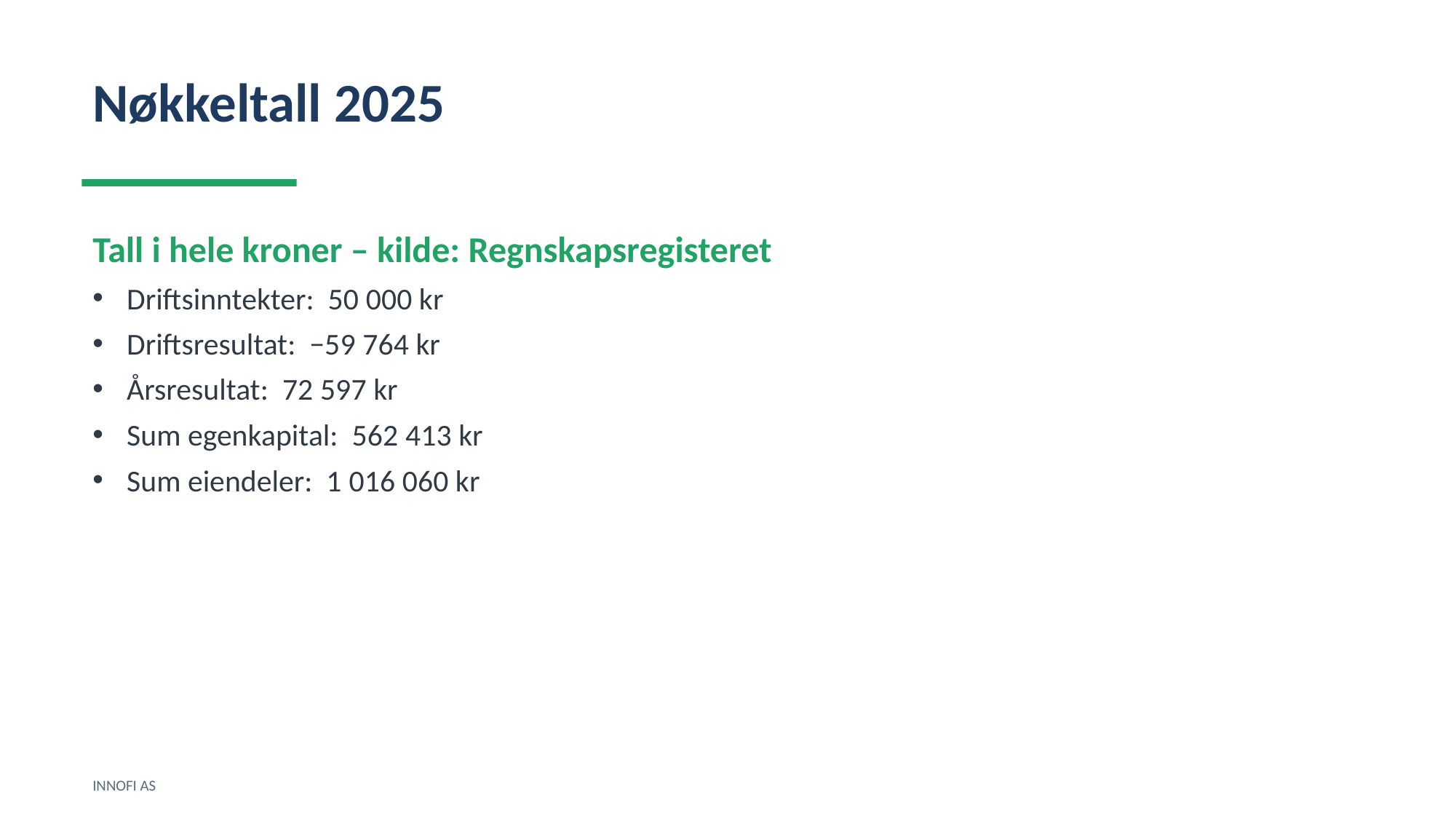

Nøkkeltall 2025

Tall i hele kroner – kilde: Regnskapsregisteret
Driftsinntekter:  50 000 kr
Driftsresultat:  −59 764 kr
Årsresultat:  72 597 kr
Sum egenkapital:  562 413 kr
Sum eiendeler:  1 016 060 kr
INNOFI AS